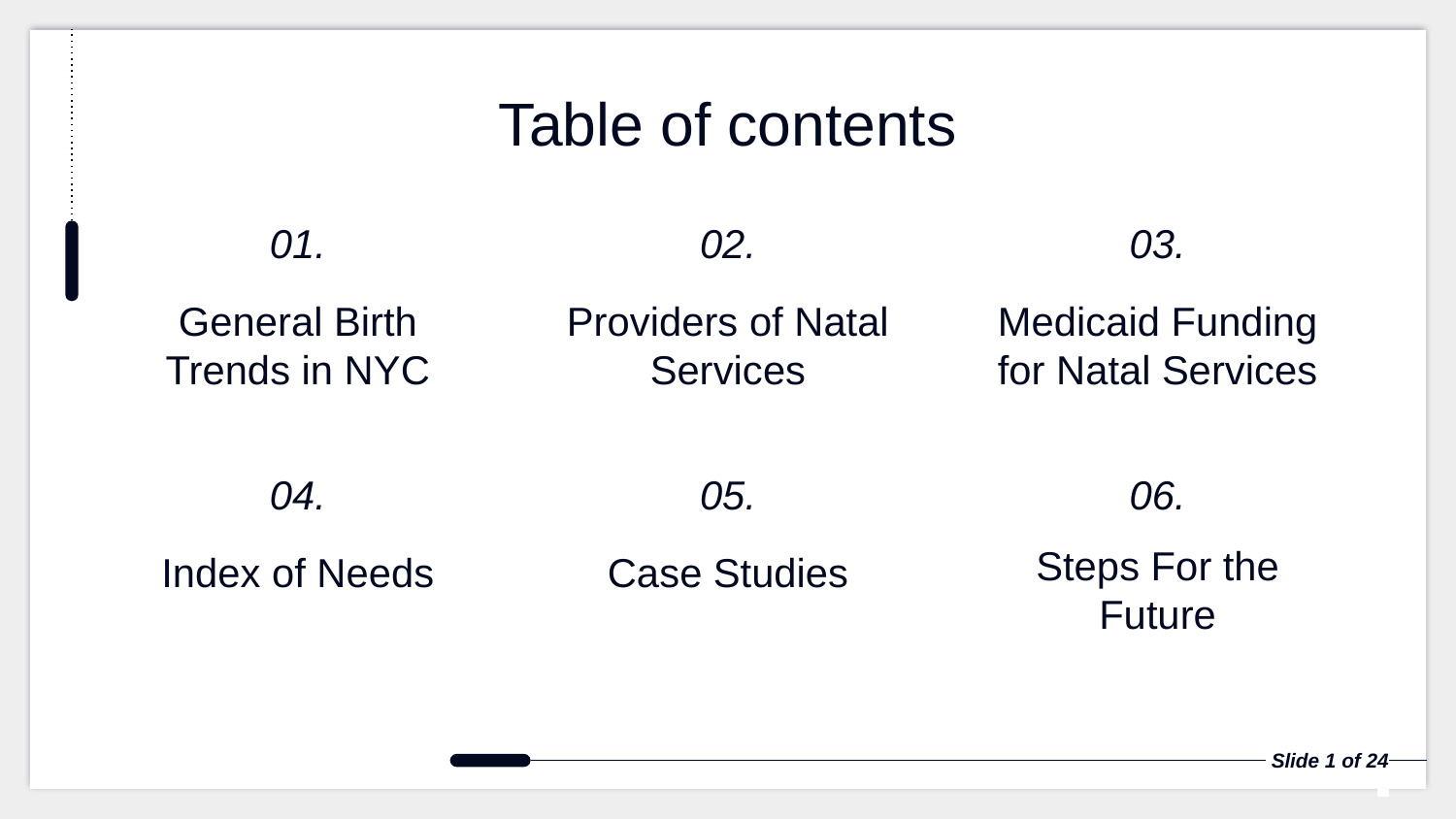

# Table of contents
01.
02.
03.
General Birth Trends in NYC

Providers of Natal Services
Medicaid Funding for Natal Services
04.
05.
06.
Steps For the Future
Index of Needs
Case Studies
 Slide 1 of 24